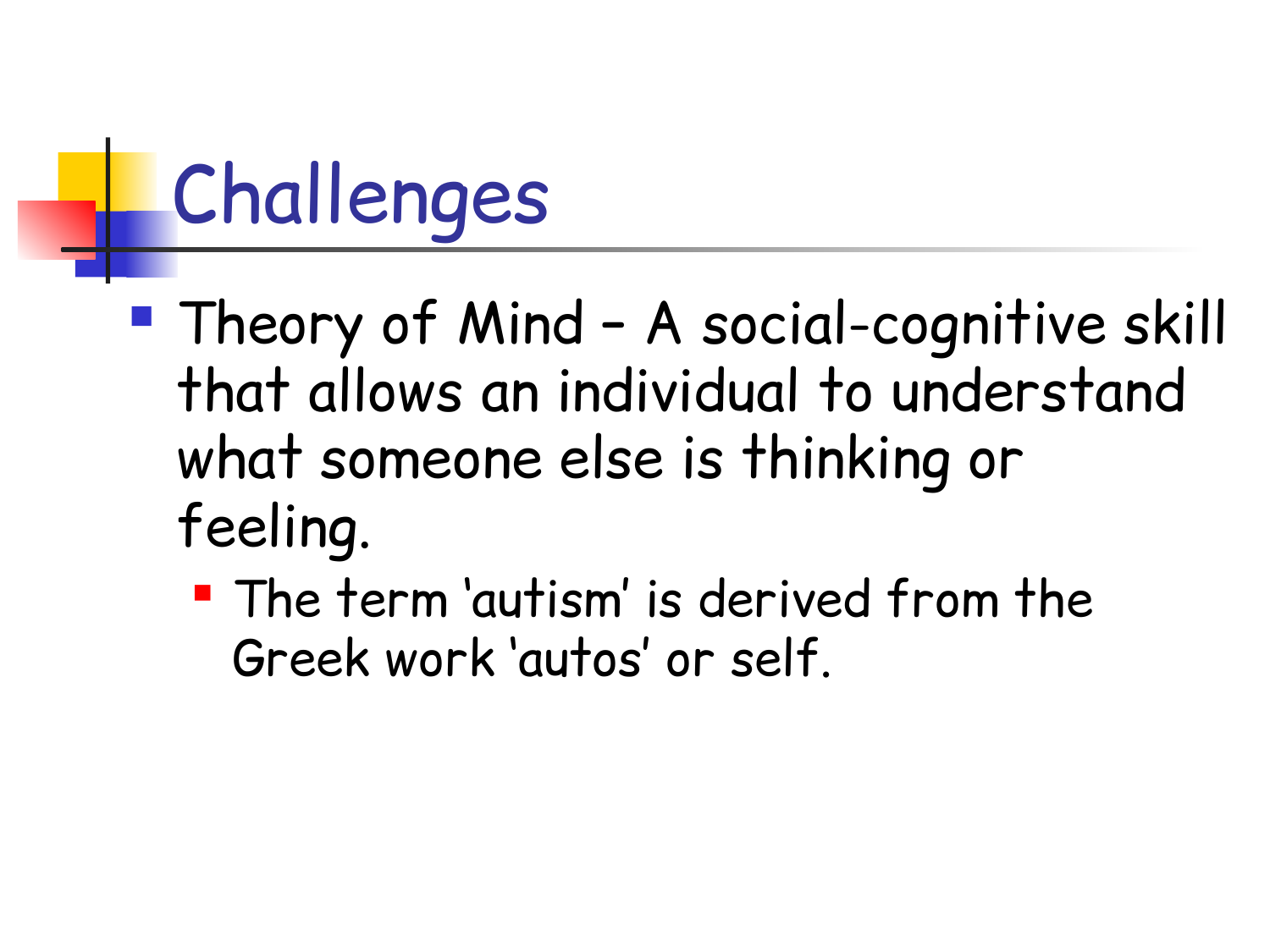

# Challenges
Theory of Mind – A social-cognitive skill that allows an individual to understand what someone else is thinking or feeling.
The term ‘autism’ is derived from the Greek work ‘autos’ or self.